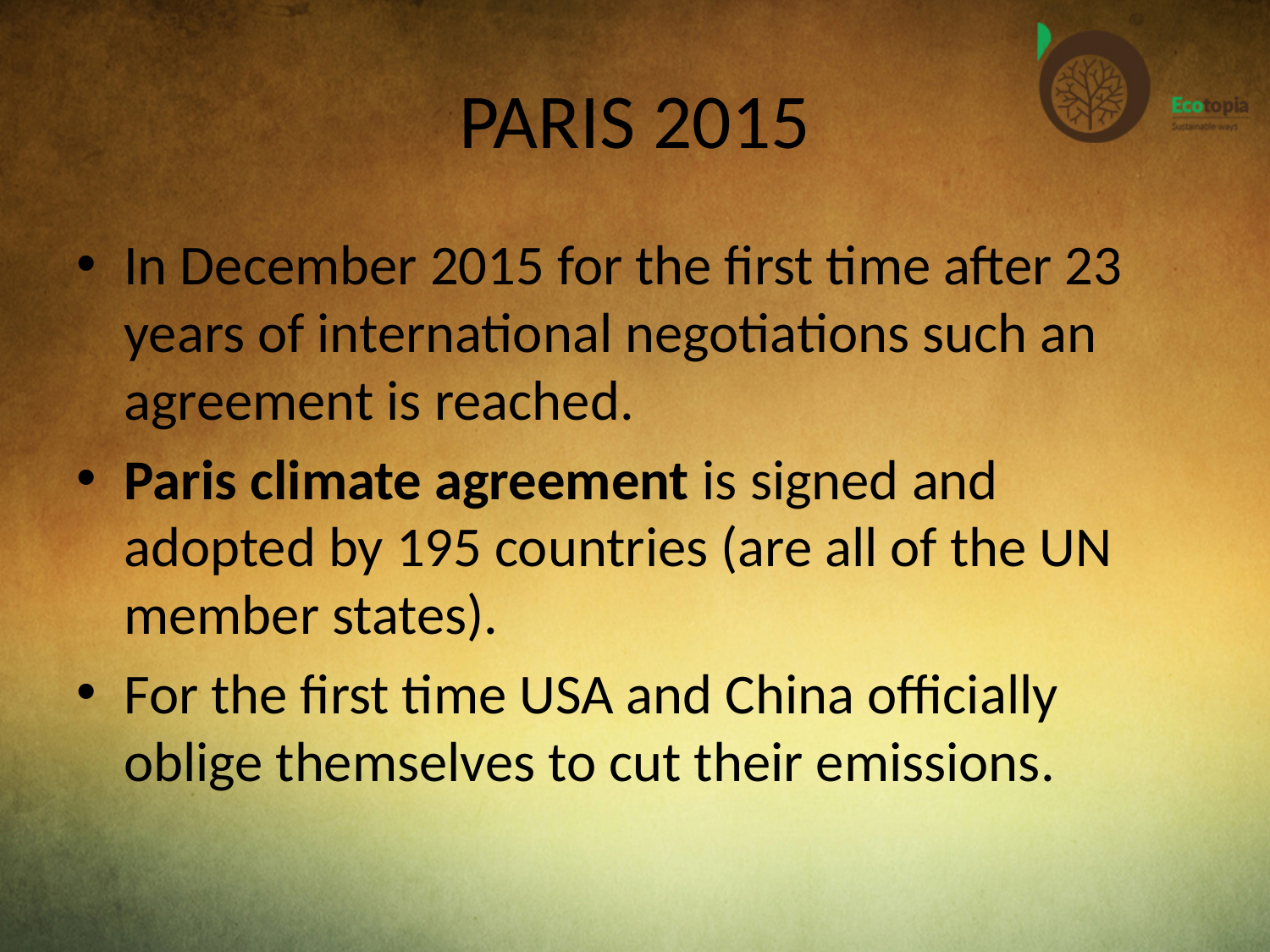

# PARIS 2015
In December 2015 for the first time after 23 years of international negotiations such an agreement is reached.
Paris climate agreement is signed and adopted by 195 countries (are all of the UN member states).
For the first time USA and China officially oblige themselves to cut their emissions.